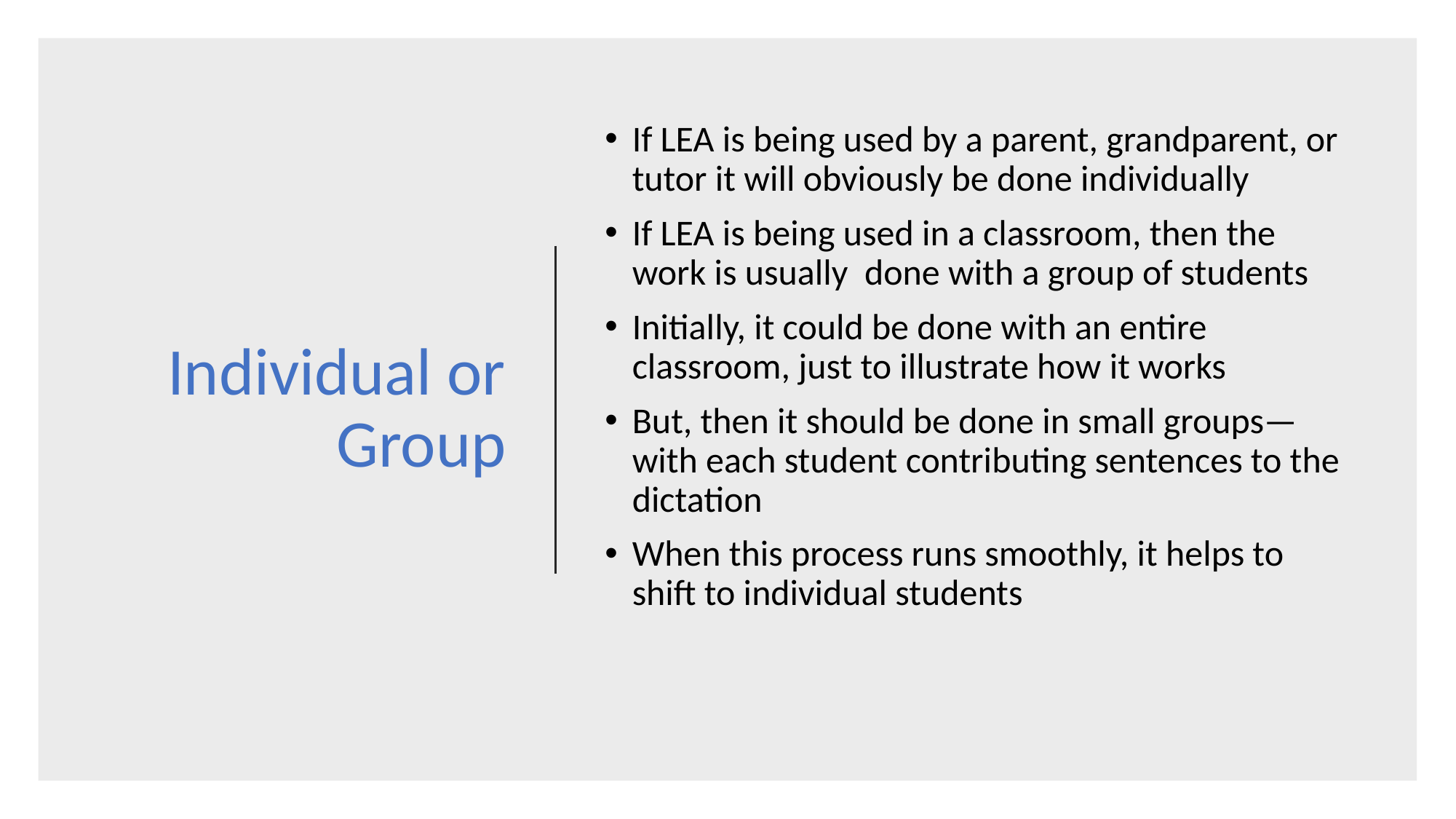

# Individual or Group
If LEA is being used by a parent, grandparent, or tutor it will obviously be done individually
If LEA is being used in a classroom, then the work is usually  done with a group of students
Initially, it could be done with an entire classroom, just to illustrate how it works
But, then it should be done in small groups—with each student contributing sentences to the dictation
When this process runs smoothly, it helps to shift to individual students